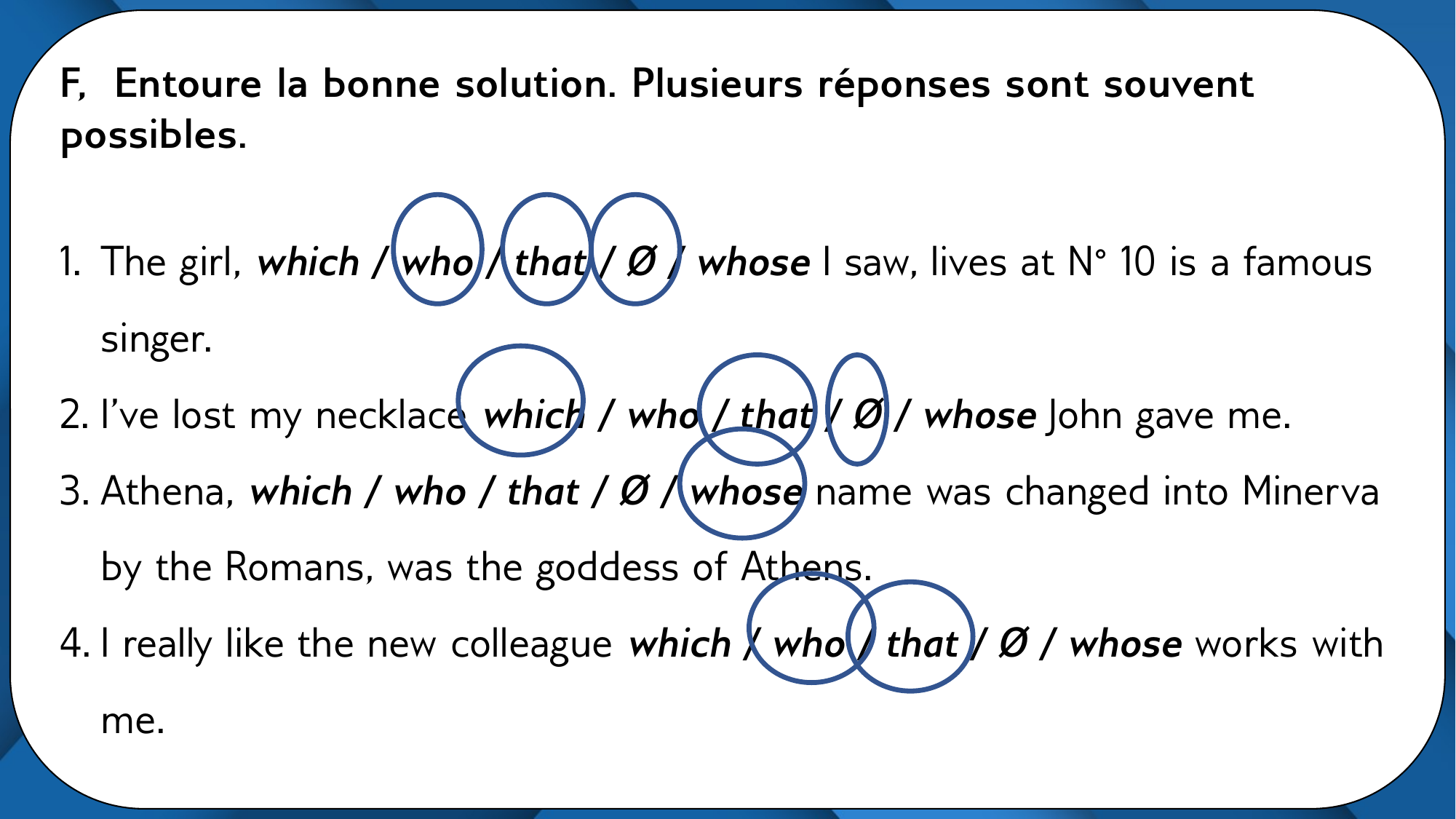

F,  Entoure la bonne solution. Plusieurs réponses sont souvent possibles.

The girl, which / who / that / Ø / whose I saw, lives at N° 10 is a famous singer.
I’ve lost my necklace which / who / that / Ø / whose John gave me.
Athena, which / who / that / Ø / whose name was changed into Minerva by the Romans, was the goddess of Athens.
I really like the new colleague which / who / that / Ø / whose works with me.